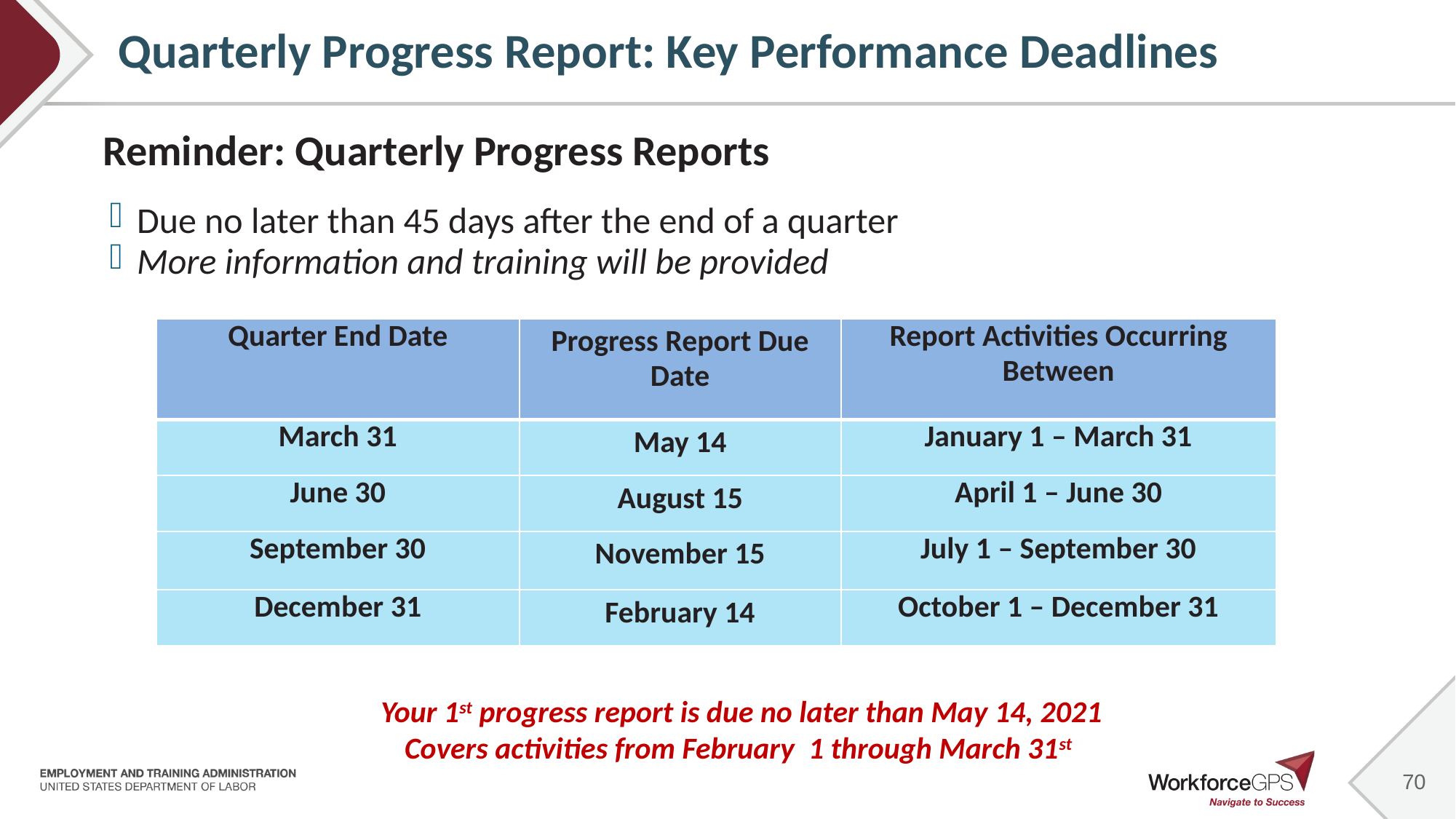

# Quarterly Progress Report: Key Performance Deadlines
Reminder: Quarterly Progress Reports
Due no later than 45 days after the end of a quarter
More information and training will be provided

| Quarter End Date | Progress Report Due Date | Report Activities Occurring Between |
| --- | --- | --- |
| March 31 | May 14 | January 1 – March 31 |
| June 30 | August 15 | April 1 – June 30 |
| September 30 | November 15 | July 1 – September 30 |
| December 31 | February 14 | October 1 – December 31 |
Your 1st progress report is due no later than May 14, 2021
Covers activities from February  1 through March 31st
70